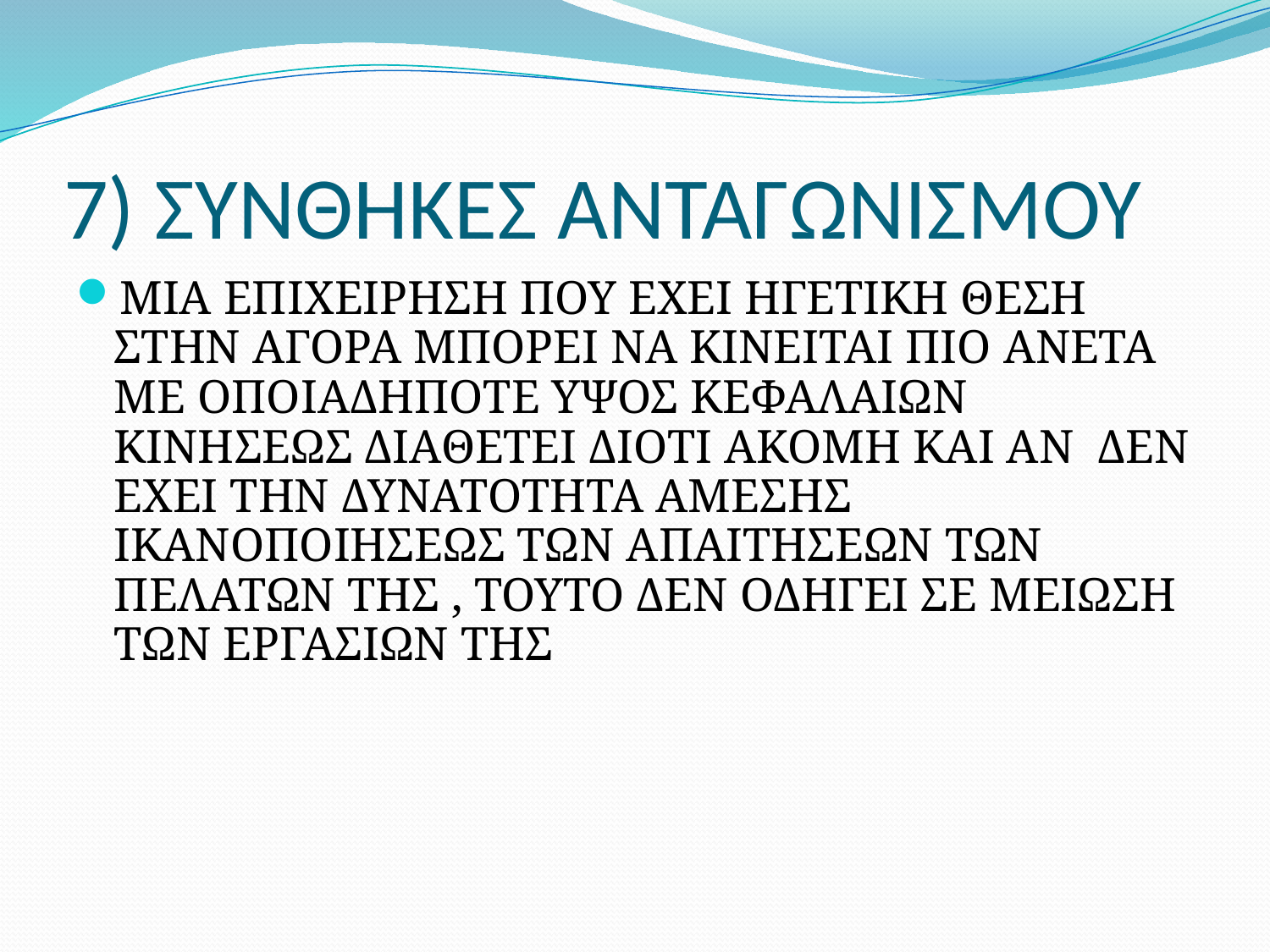

# 7) ΣΥΝΘΗΚΕΣ ΑΝΤΑΓΩΝΙΣΜΟΥ
ΜΙΑ ΕΠΙΧΕΙΡΗΣΗ ΠΟΥ ΕΧΕΙ ΗΓΕΤΙΚΗ ΘΕΣΗ ΣΤΗΝ ΑΓΟΡΑ ΜΠΟΡΕΙ ΝΑ ΚΙΝΕΙΤΑΙ ΠΙΟ ΑΝΕΤΑ ΜΕ ΟΠΟΙΑΔΗΠΟΤΕ ΥΨΟΣ ΚΕΦΑΛΑΙΩΝ ΚΙΝΗΣΕΩΣ ΔΙΑΘΕΤΕΙ ΔΙΟΤΙ ΑΚΟΜΗ ΚΑΙ ΑΝ  ΔΕΝ ΕΧΕΙ ΤΗΝ ΔΥΝΑΤΟΤΗΤΑ ΑΜΕΣΗΣ ΙΚΑΝΟΠΟΙΗΣΕΩΣ ΤΩΝ ΑΠΑΙΤΗΣΕΩΝ ΤΩΝ ΠΕΛΑΤΩΝ ΤΗΣ , ΤΟΥΤΟ ΔΕΝ ΟΔΗΓΕΙ ΣΕ ΜΕΙΩΣΗ ΤΩΝ ΕΡΓΑΣΙΩΝ ΤΗΣ